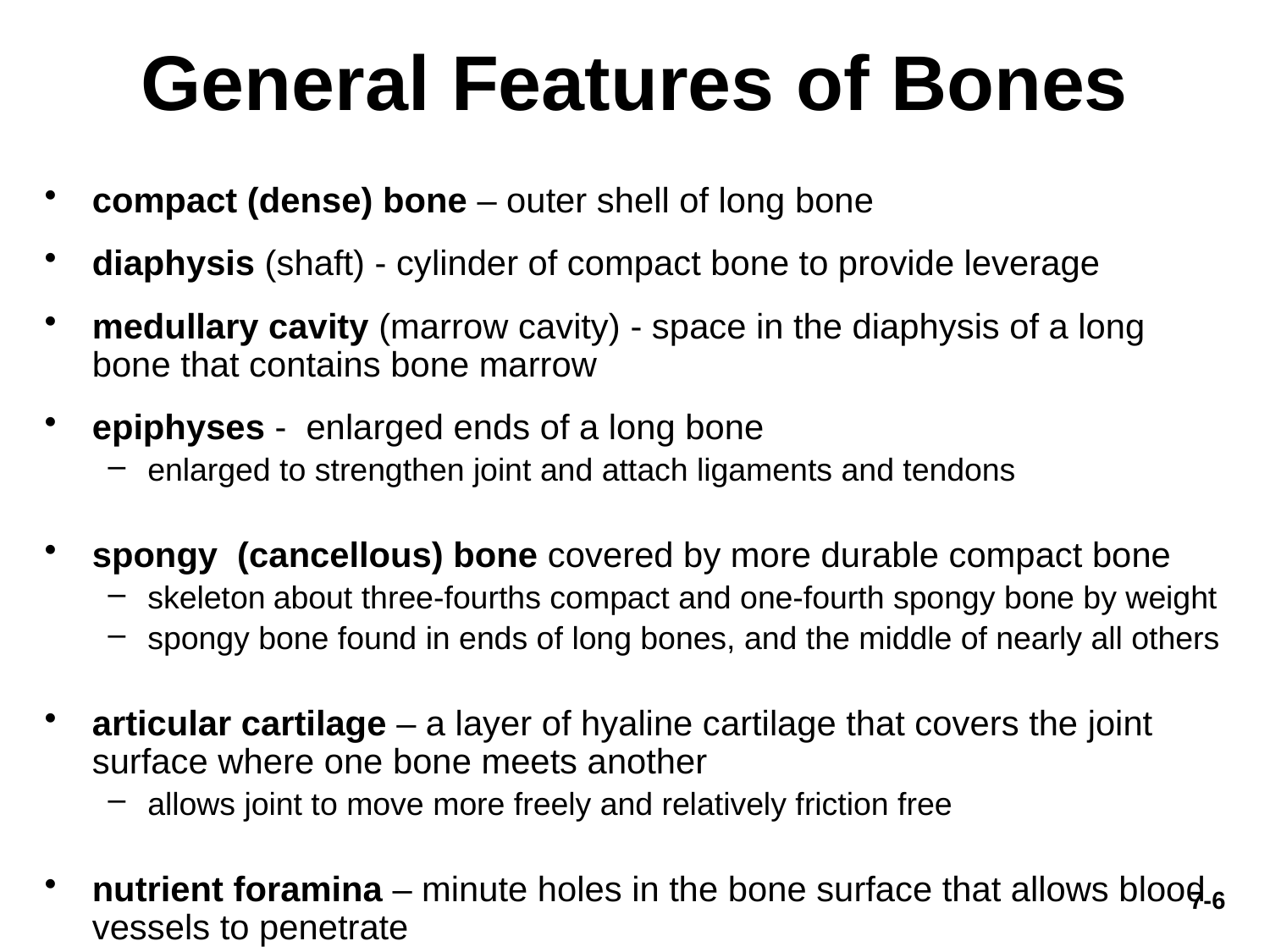

# General Features of Bones
compact (dense) bone – outer shell of long bone

diaphysis (shaft) - cylinder of compact bone to provide leverage

medullary cavity (marrow cavity) - space in the diaphysis of a long bone that contains bone marrow

epiphyses -  enlarged ends of a long bone
enlarged to strengthen joint and attach ligaments and tendons

spongy  (cancellous) bone covered by more durable compact bone
skeleton about three-fourths compact and one-fourth spongy bone by weight
spongy bone found in ends of long bones, and the middle of nearly all others

articular cartilage – a layer of hyaline cartilage that covers the joint surface where one bone meets another
allows joint to move more freely and relatively friction free

nutrient foramina – minute holes in the bone surface that allows blood vessels to penetrate
7-6